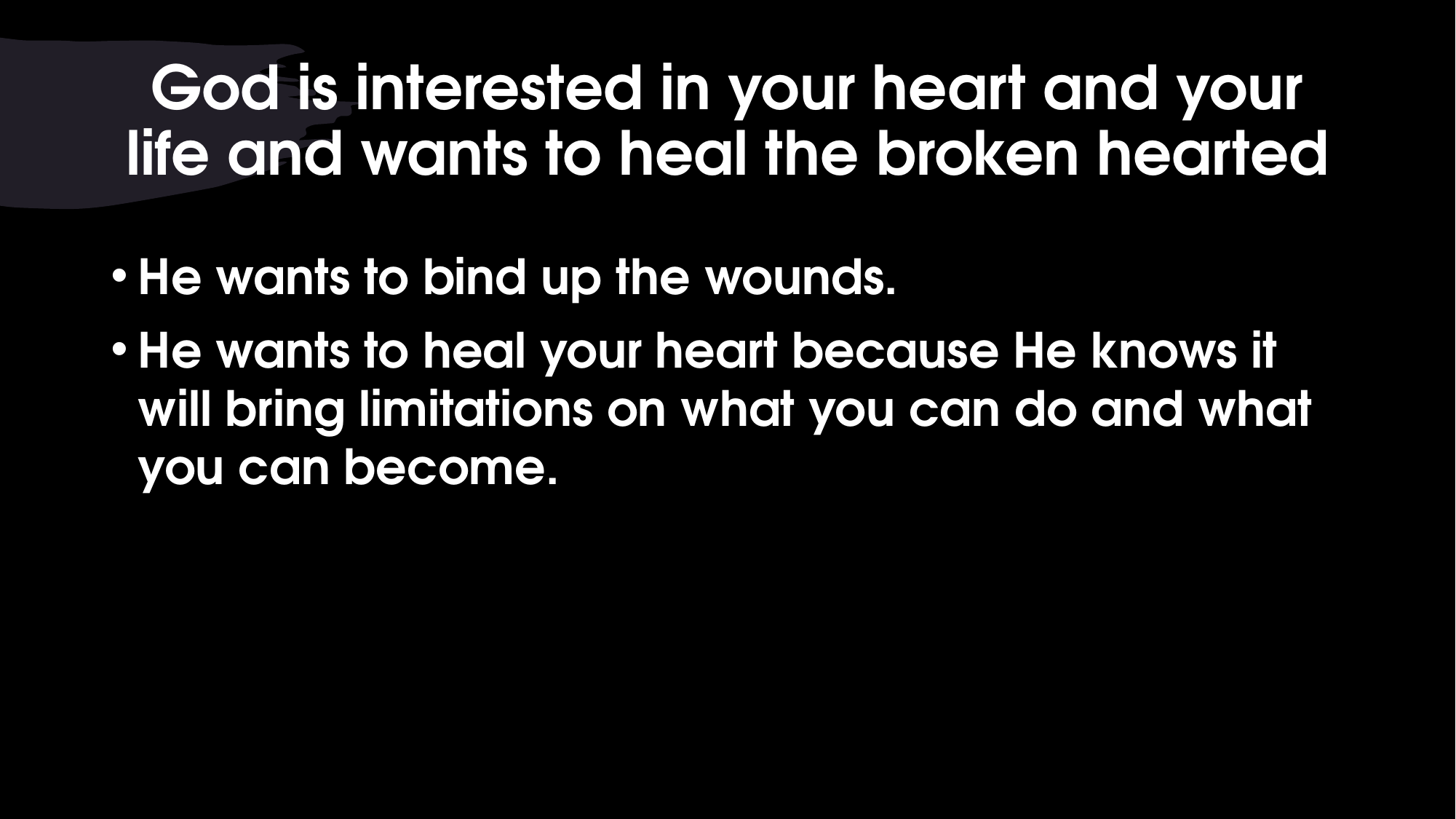

# God is interested in your heart and your life and wants to heal the broken hearted
He wants to bind up the wounds.
He wants to heal your heart because He knows it will bring limitations on what you can do and what you can become.